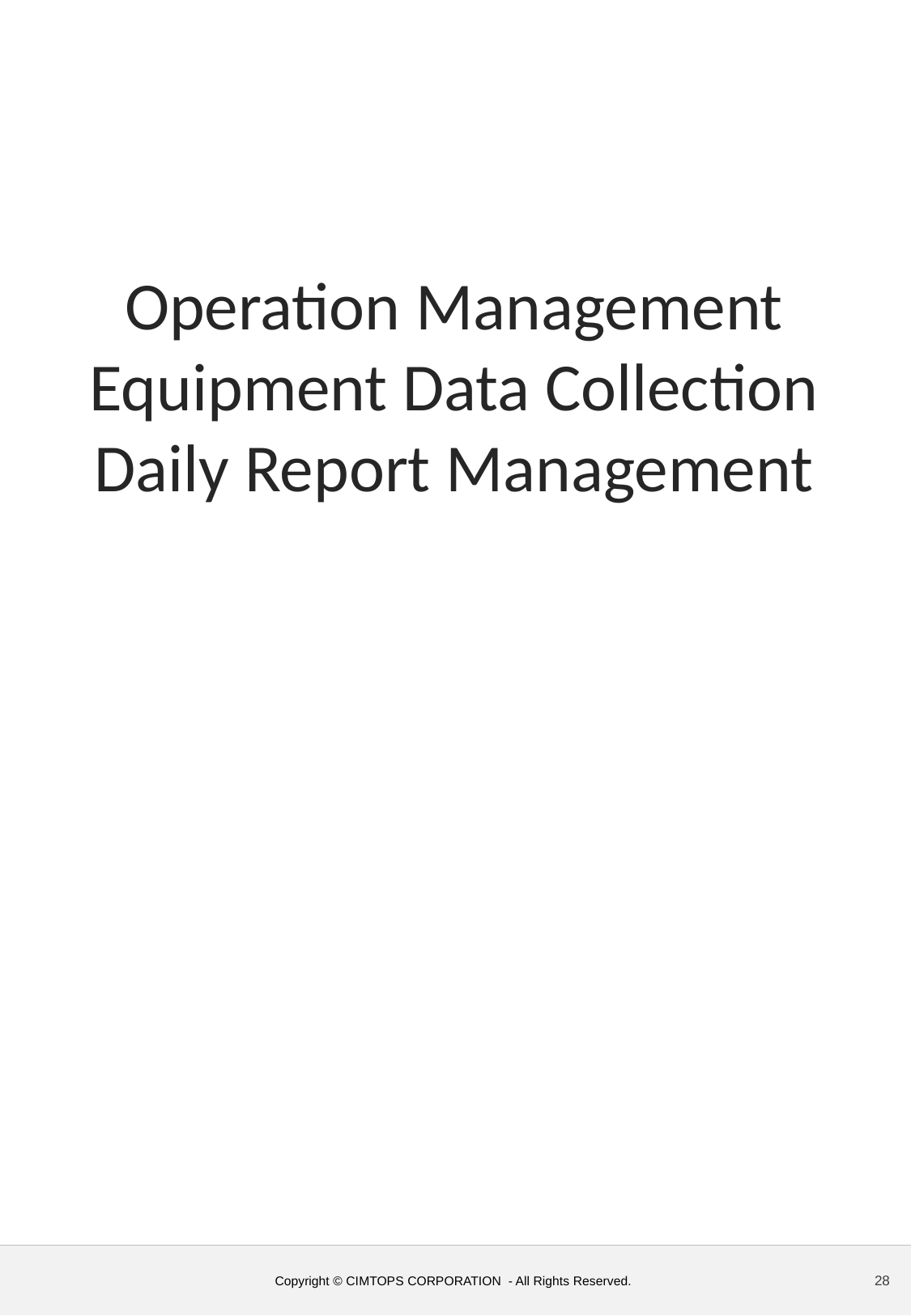

Operation Management
Equipment Data Collection
Daily Report Management